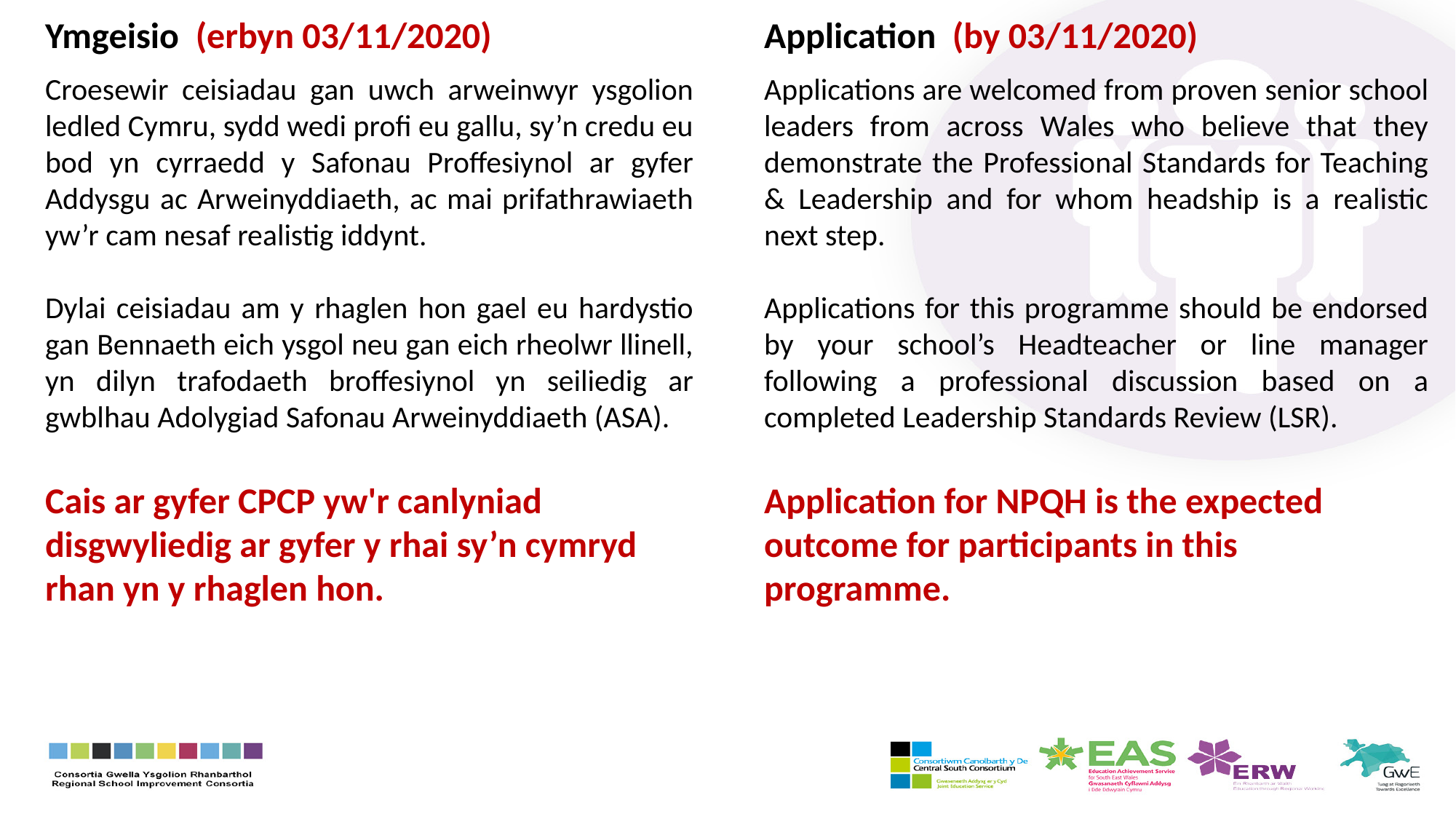

Ymgeisio  (erbyn 03/11/2020)
Croesewir ceisiadau gan uwch arweinwyr ysgolion ledled Cymru, sydd wedi profi eu gallu, sy’n credu eu bod yn cyrraedd y Safonau Proffesiynol ar gyfer Addysgu ac Arweinyddiaeth, ac mai prifathrawiaeth yw’r cam nesaf realistig iddynt.

Dylai ceisiadau am y rhaglen hon gael eu hardystio gan Bennaeth eich ysgol neu gan eich rheolwr llinell, yn dilyn trafodaeth broffesiynol yn seiliedig ar gwblhau Adolygiad Safonau Arweinyddiaeth (ASA).

Cais ar gyfer CPCP yw'r canlyniad disgwyliedig ar gyfer y rhai sy’n cymryd rhan yn y rhaglen hon.
Application  (by 03/11/2020)
Applications are welcomed from proven senior school leaders from across Wales who believe that they demonstrate the Professional Standards for Teaching & Leadership and for whom headship is a realistic next step.

Applications for this programme should be endorsed by your school’s Headteacher or line manager following a professional discussion based on a completed Leadership Standards Review (LSR).

Application for NPQH is the expected outcome for participants in this programme.